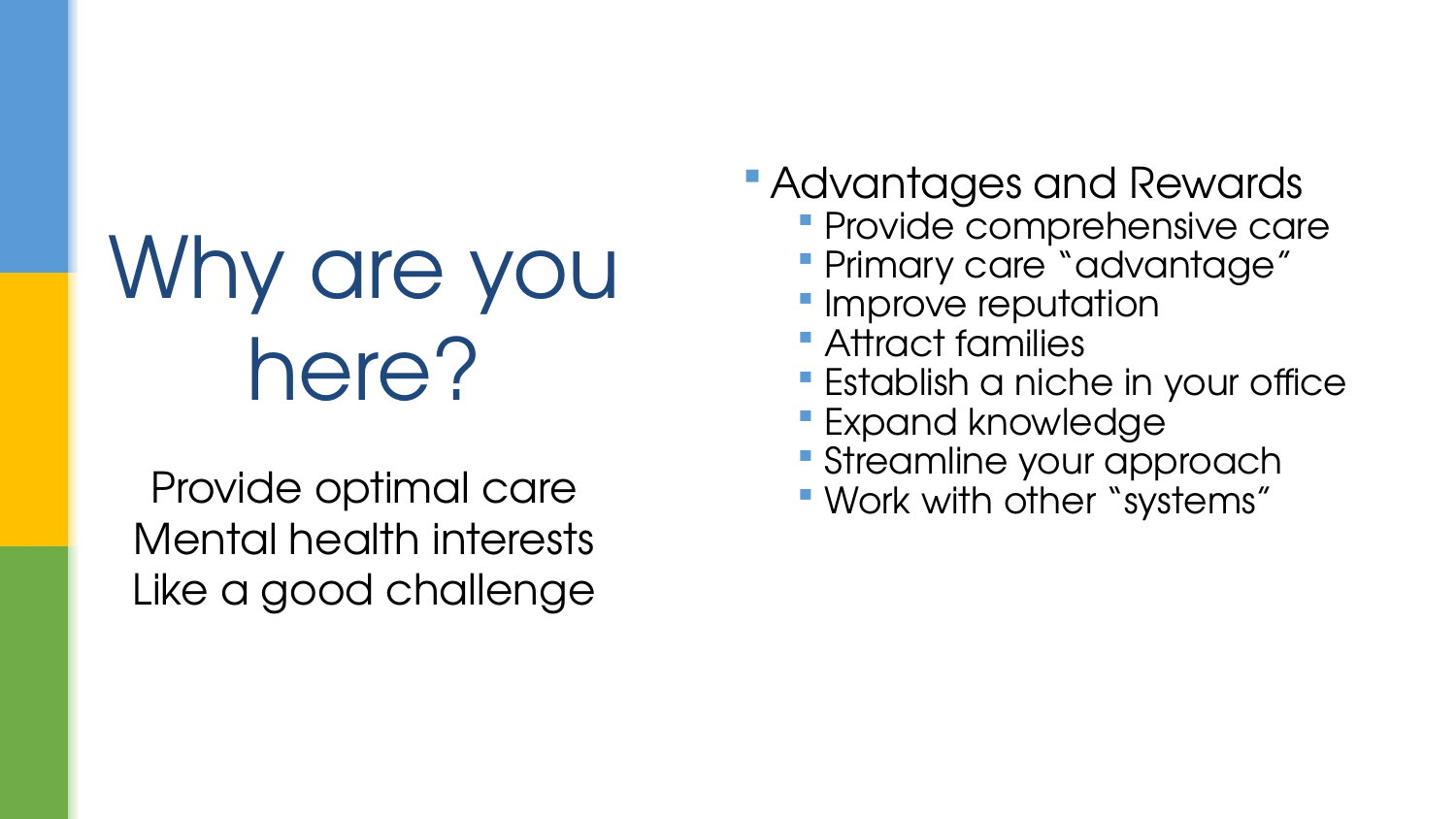

Advantages and Rewards
Provide comprehensive care
Primary care “advantage”
Improve reputation
Attract families
Establish a niche in your office
Expand knowledge
Streamline your approach
Work with other “systems”

# Why are you here?
Provide optimal care
Mental health interests
Like a good challenge